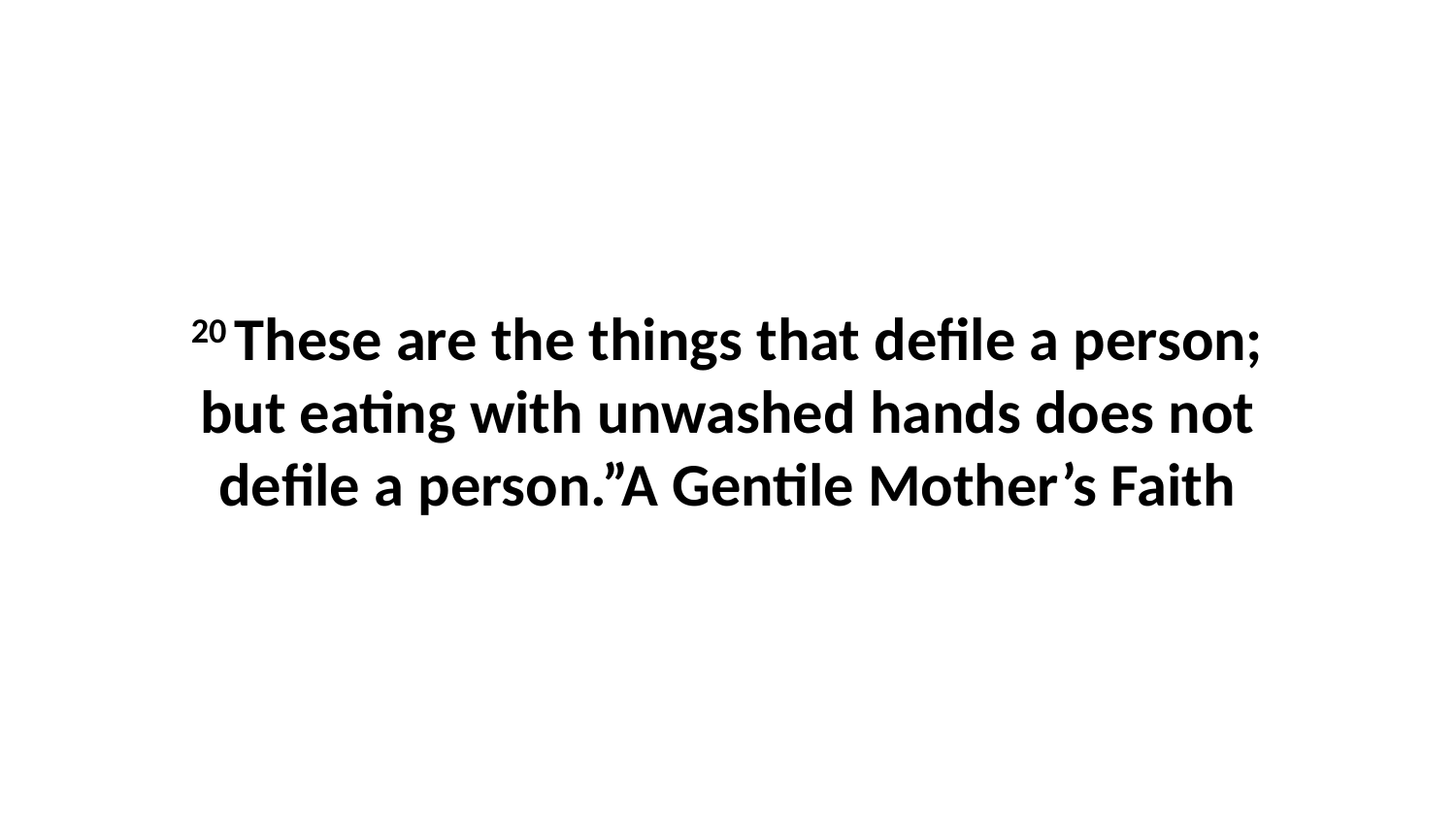

20 These are the things that defile a person; but eating with unwashed hands does not defile a person.”A Gentile Mother’s Faith